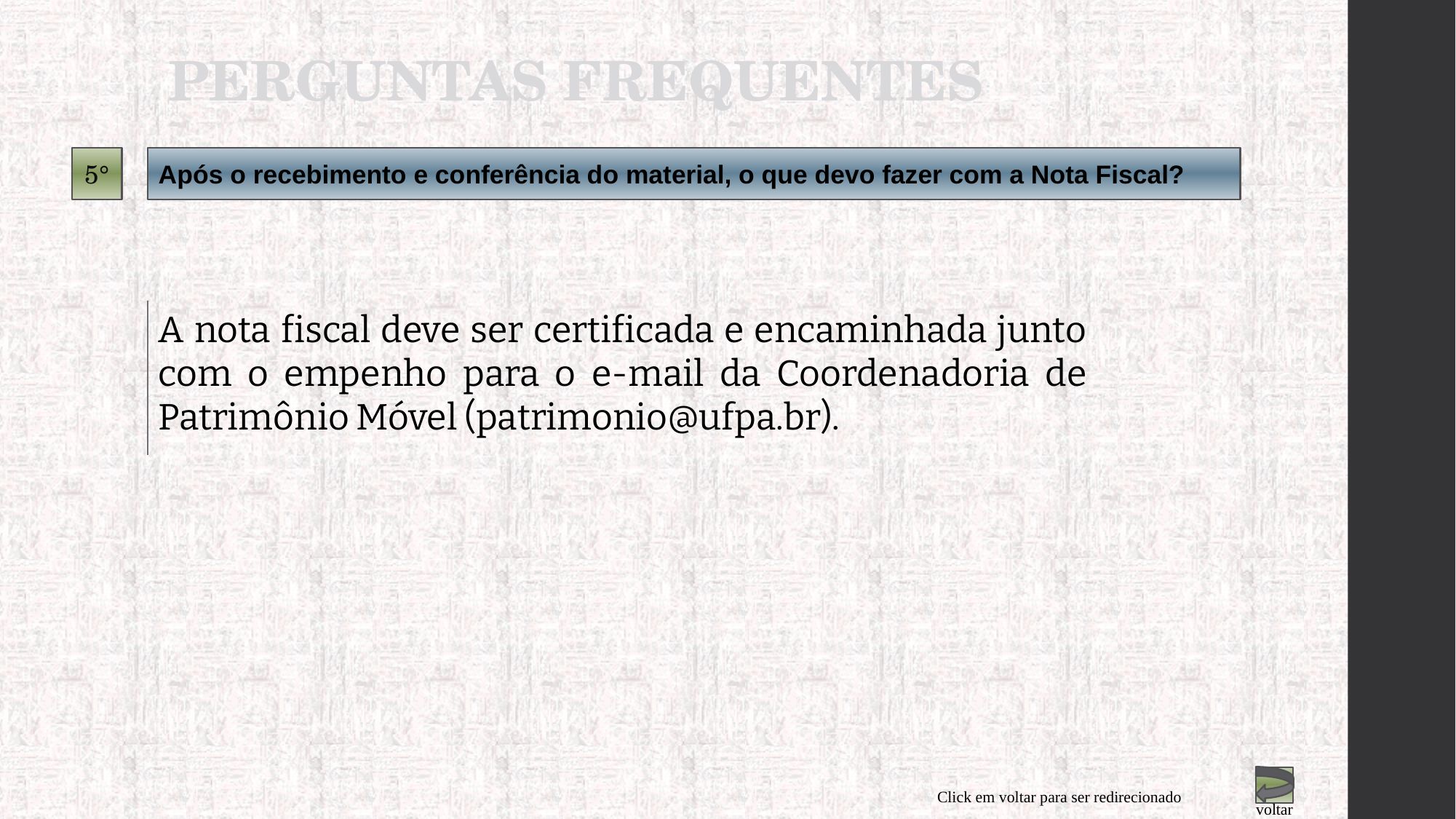

PERGUNTAS FREQUENTES

5°
Após o recebimento e conferência do material, o que devo fazer com a Nota Fiscal?
A nota fiscal deve ser certificada e encaminhada junto com o empenho para o e-mail da Coordenadoria de Patrimônio Móvel (patrimonio@ufpa.br).

Click em voltar para ser redirecionado
voltar